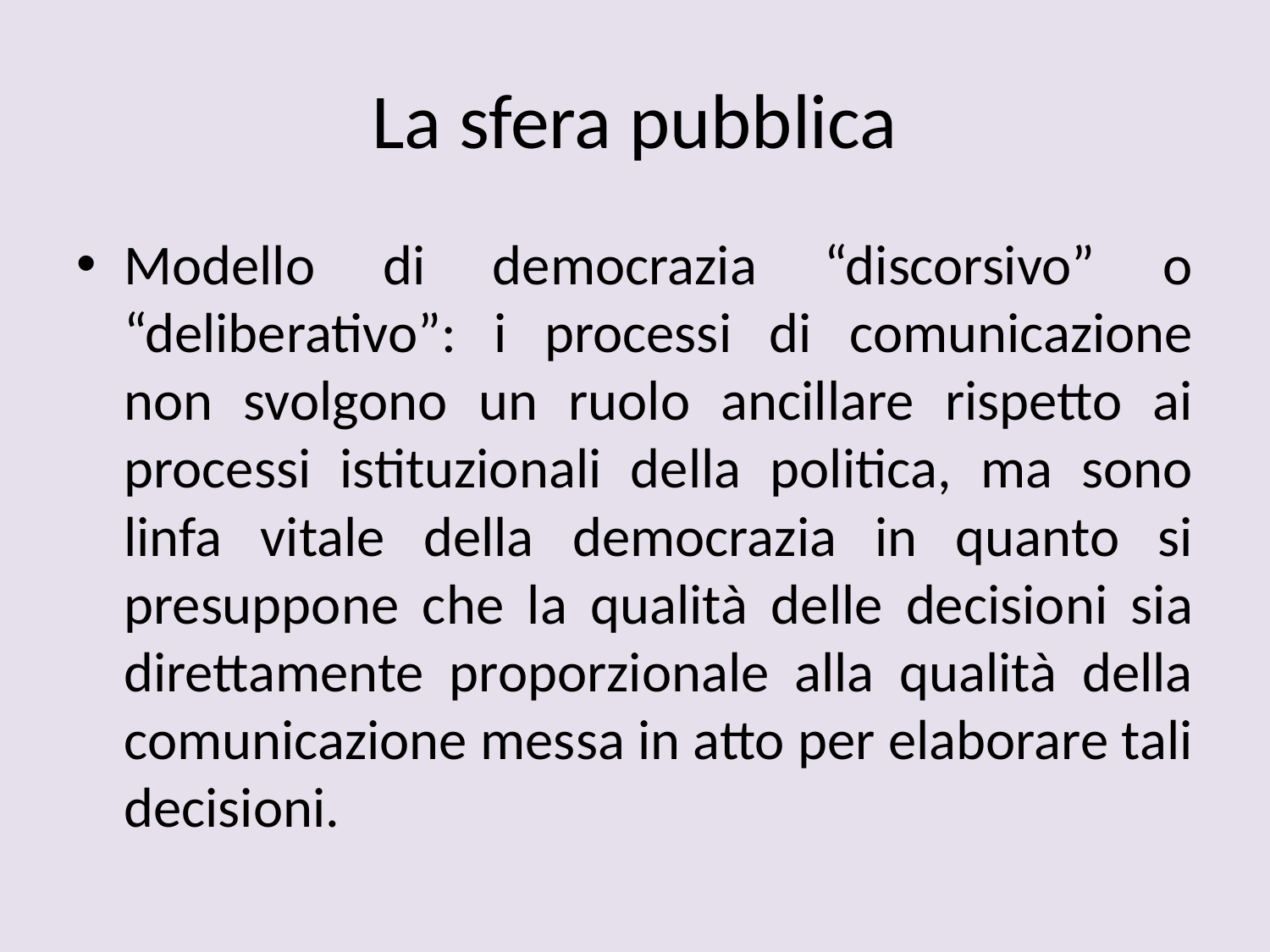

# La sfera pubblica
Modello di democrazia “discorsivo” o “deliberativo”: i processi di comunicazione non svolgono un ruolo ancillare rispetto ai processi istituzionali della politica, ma sono linfa vitale della democrazia in quanto si presuppone che la qualità delle decisioni sia direttamente proporzionale alla qualità della comunicazione messa in atto per elaborare tali decisioni.